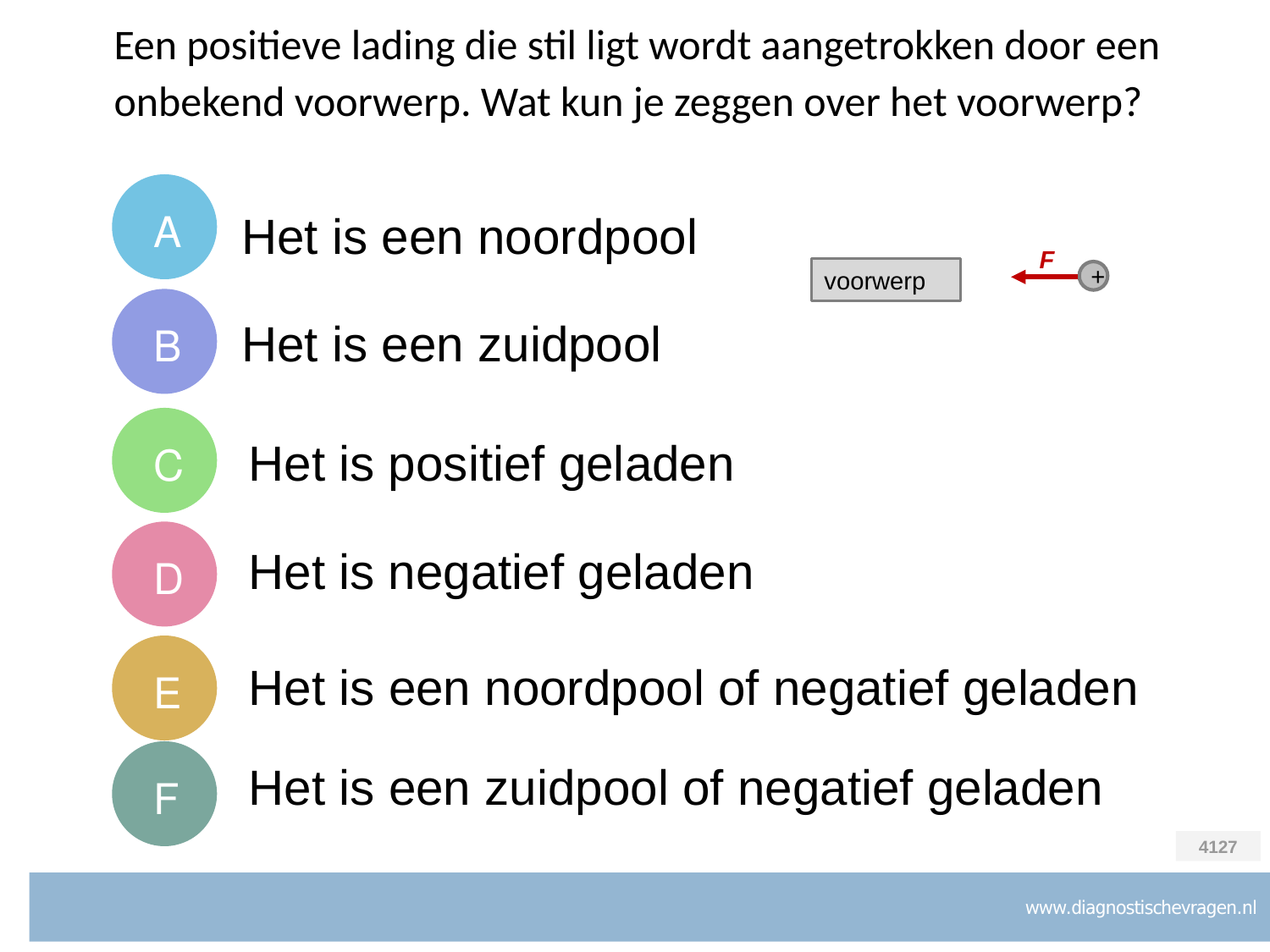

# Een positieve lading die stil ligt wordt aangetrokken door een onbekend voorwerp. Wat kun je zeggen over het voorwerp?

A
Het is een noordpool
F
voorwerp
+

B
Het is een zuidpool

C
Het is positief geladen

D
Het is negatief geladen

E
Het is een noordpool of negatief geladen

F
Het is een zuidpool of negatief geladen
4127

www.diagnostischevragen.nl